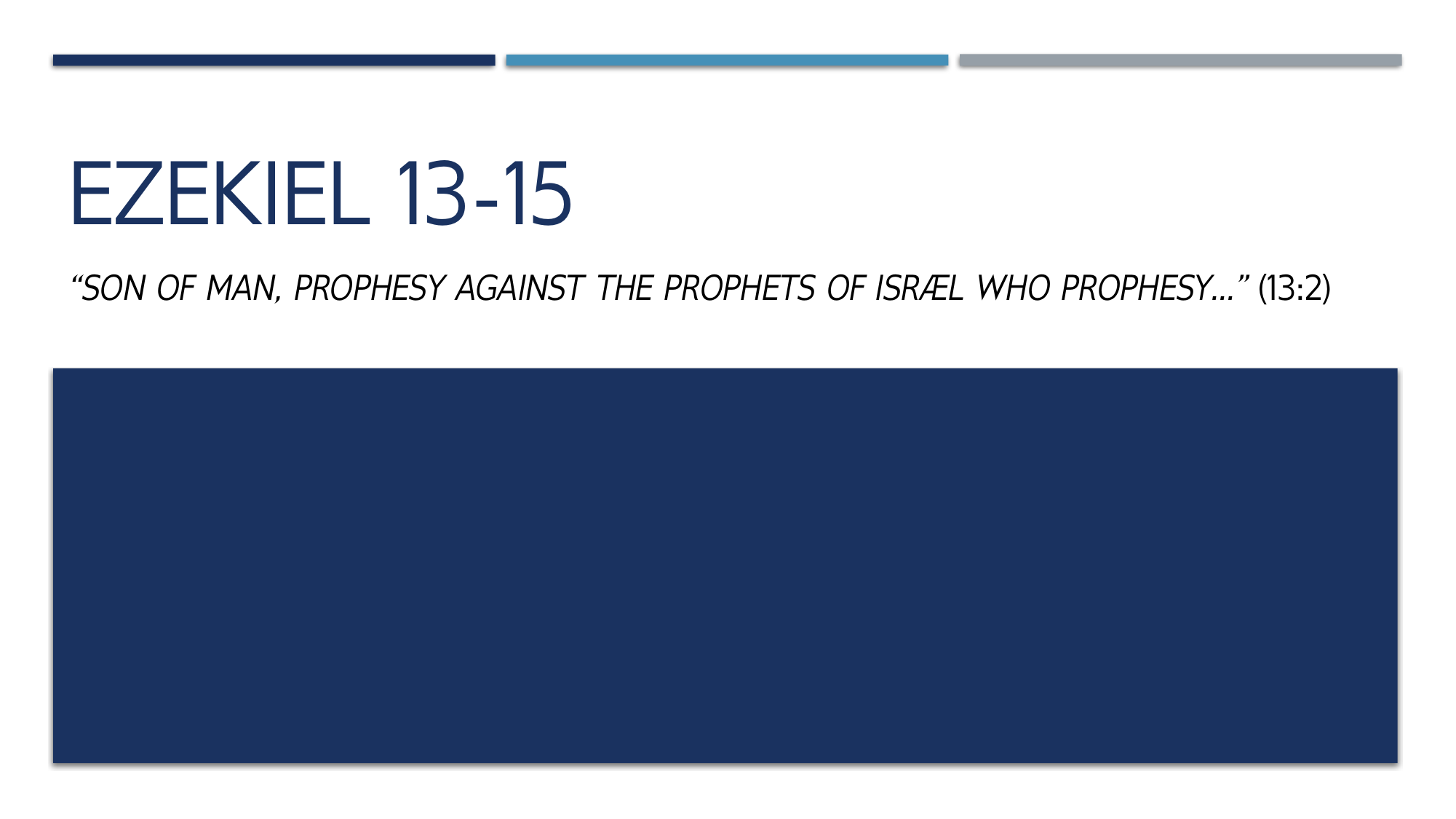

# Ezekiel 13-15
“Son of man, prophesy against the prophets of Israel who prophesy…” (13:2)